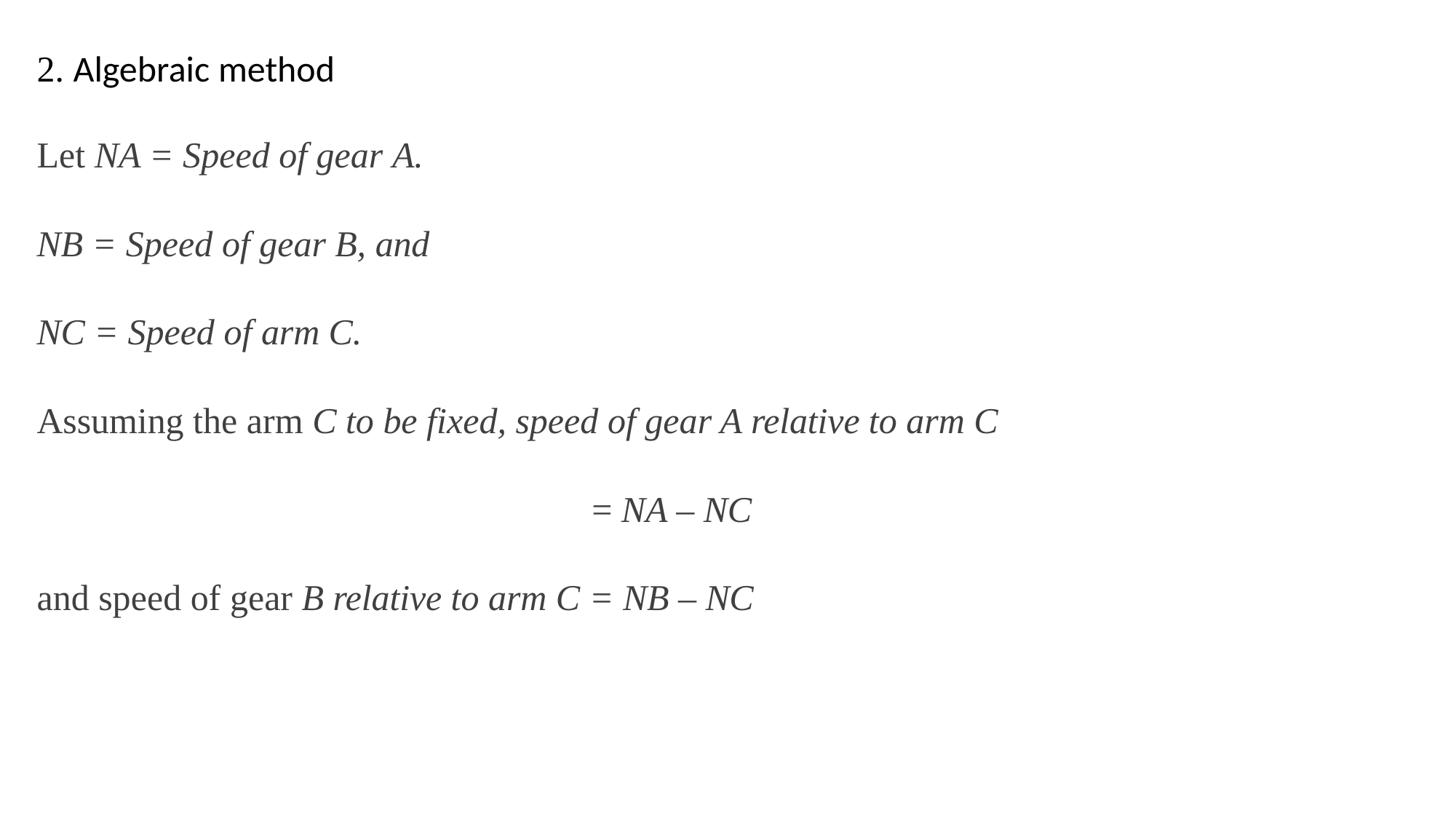

# 2. Algebraic method
Let NA = Speed of gear A.

NB = Speed of gear B, and

NC = Speed of arm C.

Assuming the arm C to be fixed, speed of gear A relative to arm C

= NA – NC

and speed of gear B relative to arm C = NB – NC